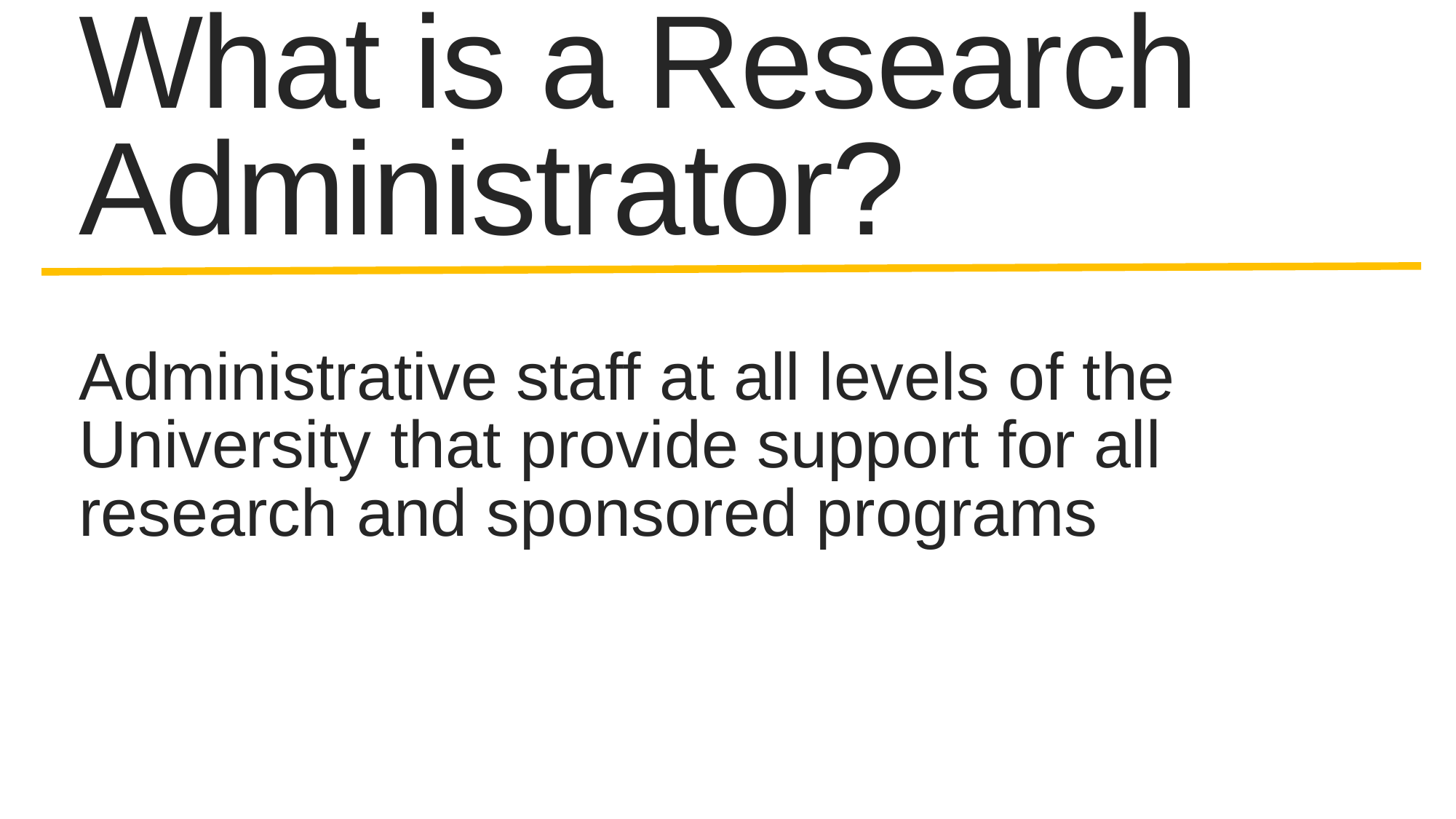

# What is a Research Administrator?
Administrative staff at all levels of the University that provide support for all research and sponsored programs